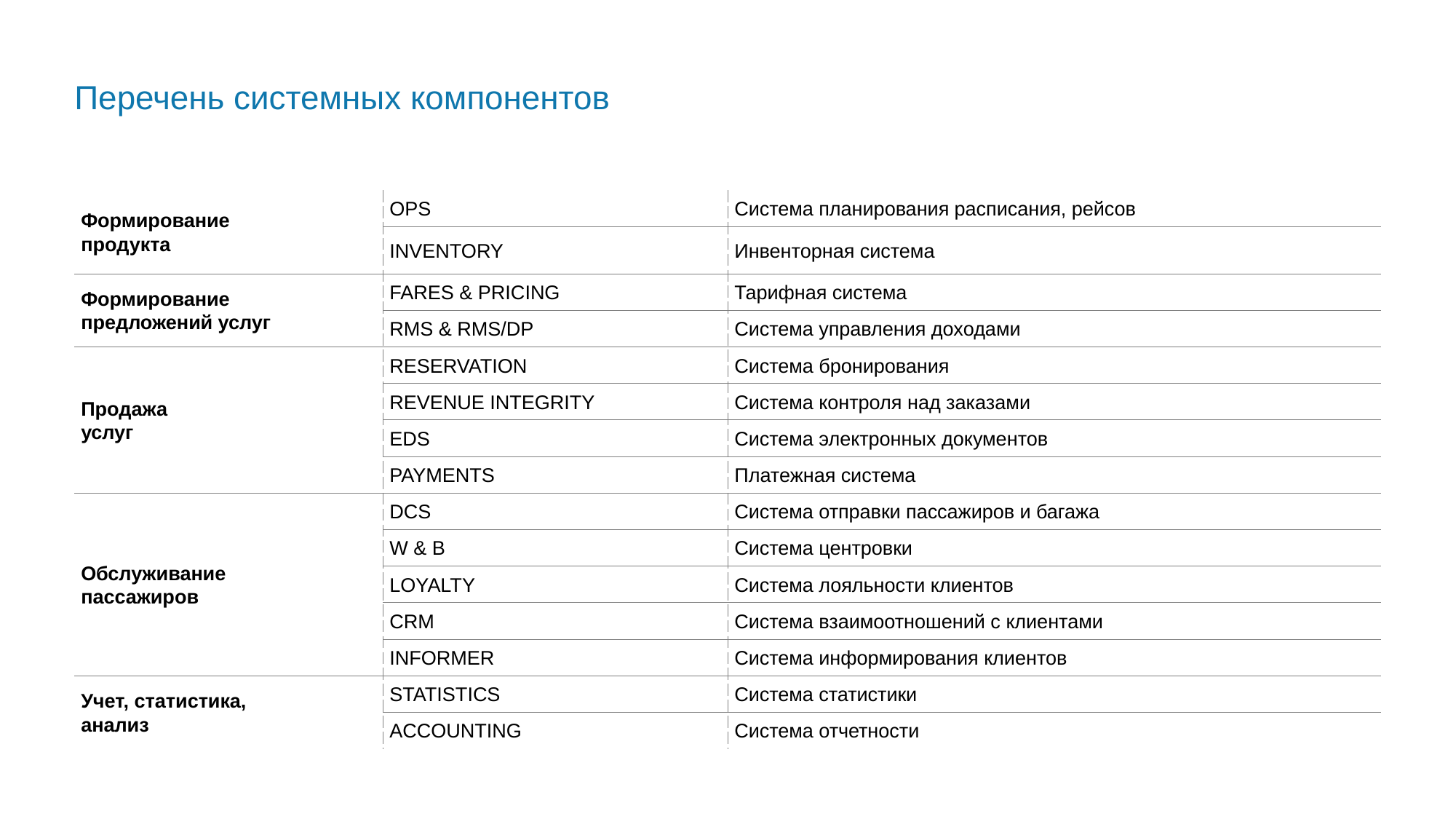

Перечень системных компонентов
| Формирование продукта | OPS | Система планирования расписания, рейсов |
| --- | --- | --- |
|  | INVENTORY | Инвенторная система |
| Формирование предложений услуг | FARES & PRICING | Тарифная система |
|  | RMS & RMS/DP | Система управления доходами |
| Продажа услуг | RESERVATION | Система бронирования |
|  | REVENUE INTEGRITY | Система контроля над заказами |
|  | EDS | Система электронных документов |
|  | PAYMENTS | Платежная система |
| Обслуживание пассажиров | DCS | Система отправки пассажиров и багажа |
|  | W & B | Система центровки |
|  | LOYALTY | Система лояльности клиентов |
|  | CRM | Система взаимоотношений с клиентами |
|  | INFORMER | Система информирования клиентов |
| Учет, статистика, анализ | STATISTICS | Система статистики |
|  | ACCOUNTING | Система отчетности |